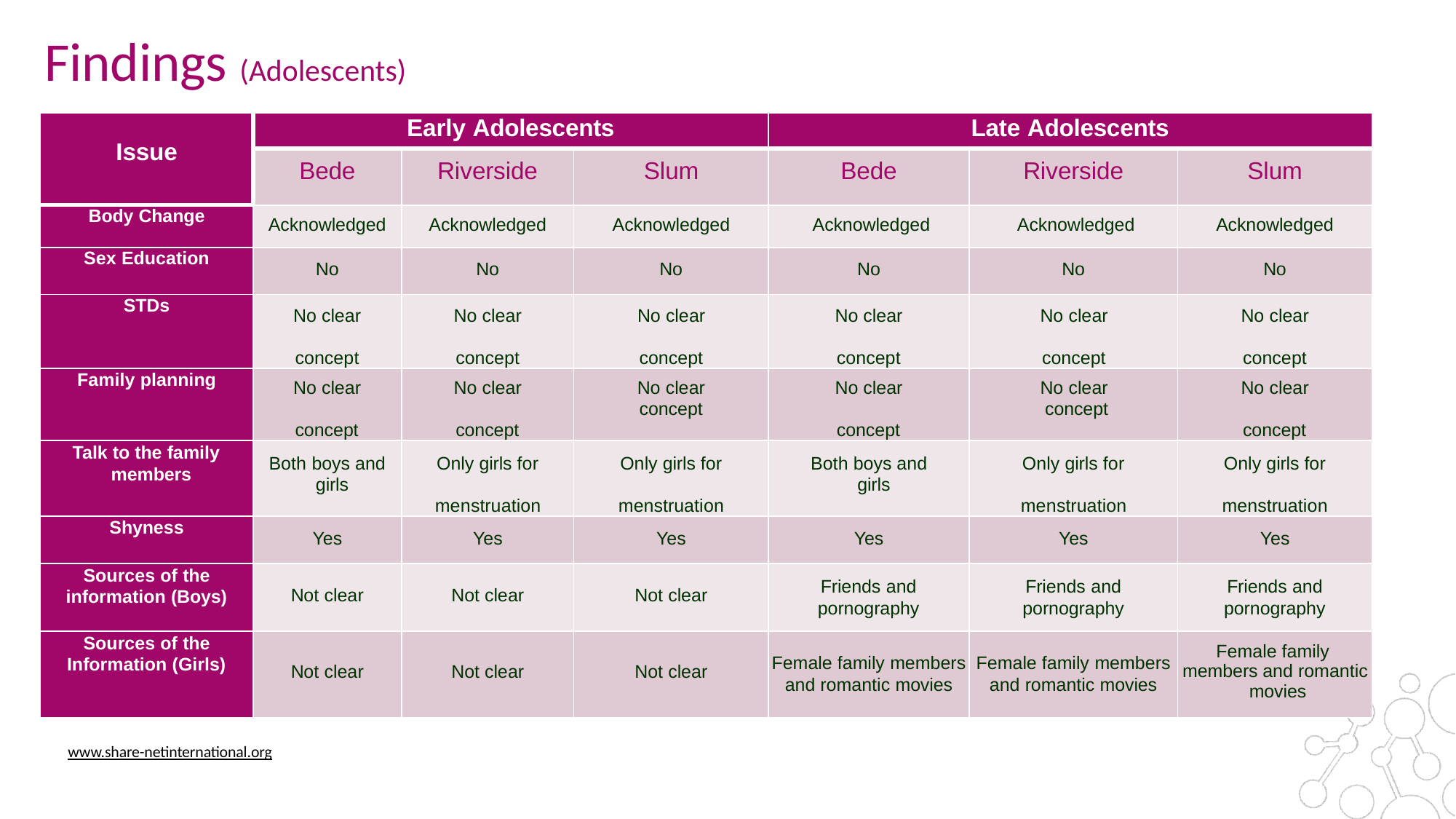

# Findings (Adolescents)
| Issue | Early Adolescents |  |  | Late Adolescents |  |  |
| --- | --- | --- | --- | --- | --- | --- |
|  | Bede | Riverside | Slum | Bede | Riverside | Slum |
| Body Change | Acknowledged | Acknowledged | Acknowledged | Acknowledged | Acknowledged | Acknowledged |
| Sex Education | No | No | No | No | No | No |
| STDs | No clear concept | No clear concept | No clear concept | No clear concept | No clear concept | No clear concept |
| Family planning | No clear concept | No clear concept | No clear concept | No clear concept | No clear concept | No clear concept |
| Talk to the family members | Both boys and girls | Only girls for menstruation | Only girls for menstruation | Both boys and girls | Only girls for menstruation | Only girls for menstruation |
| Shyness | Yes | Yes | Yes | Yes | Yes | Yes |
| Sources of the information (Boys) | Not clear | Not clear | Not clear | Friends and pornography | Friends and pornography | Friends and pornography |
| Sources of the Information (Girls) | Not clear | Not clear | Not clear | Female family members and romantic movies | Female family members and romantic movies | Female family members and romantic movies |

www.share-netinternational.org